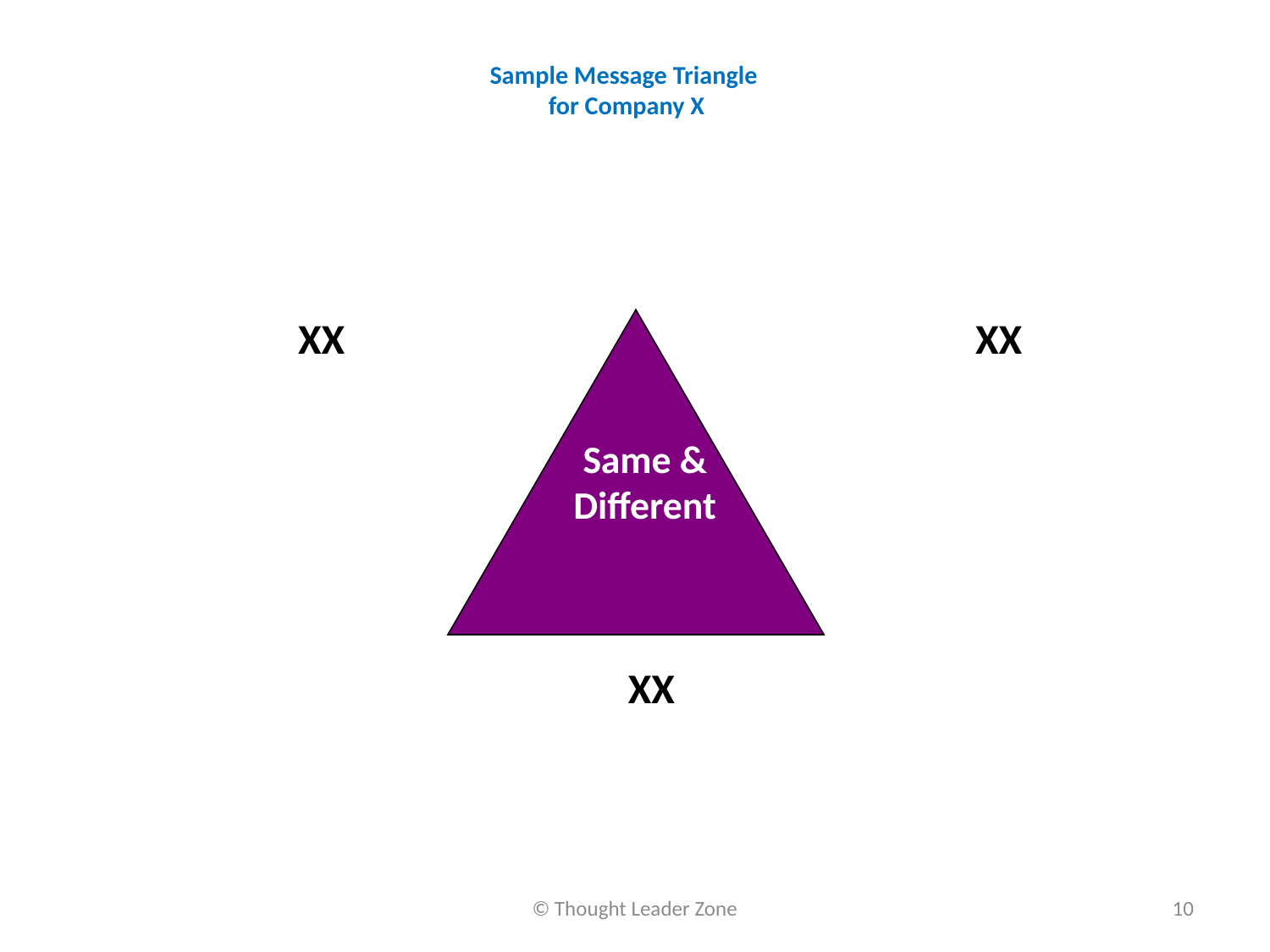

# Sample Message Triangle for Company X
XX
XX

Same &
Different
XX
© Thought Leader Zone
10